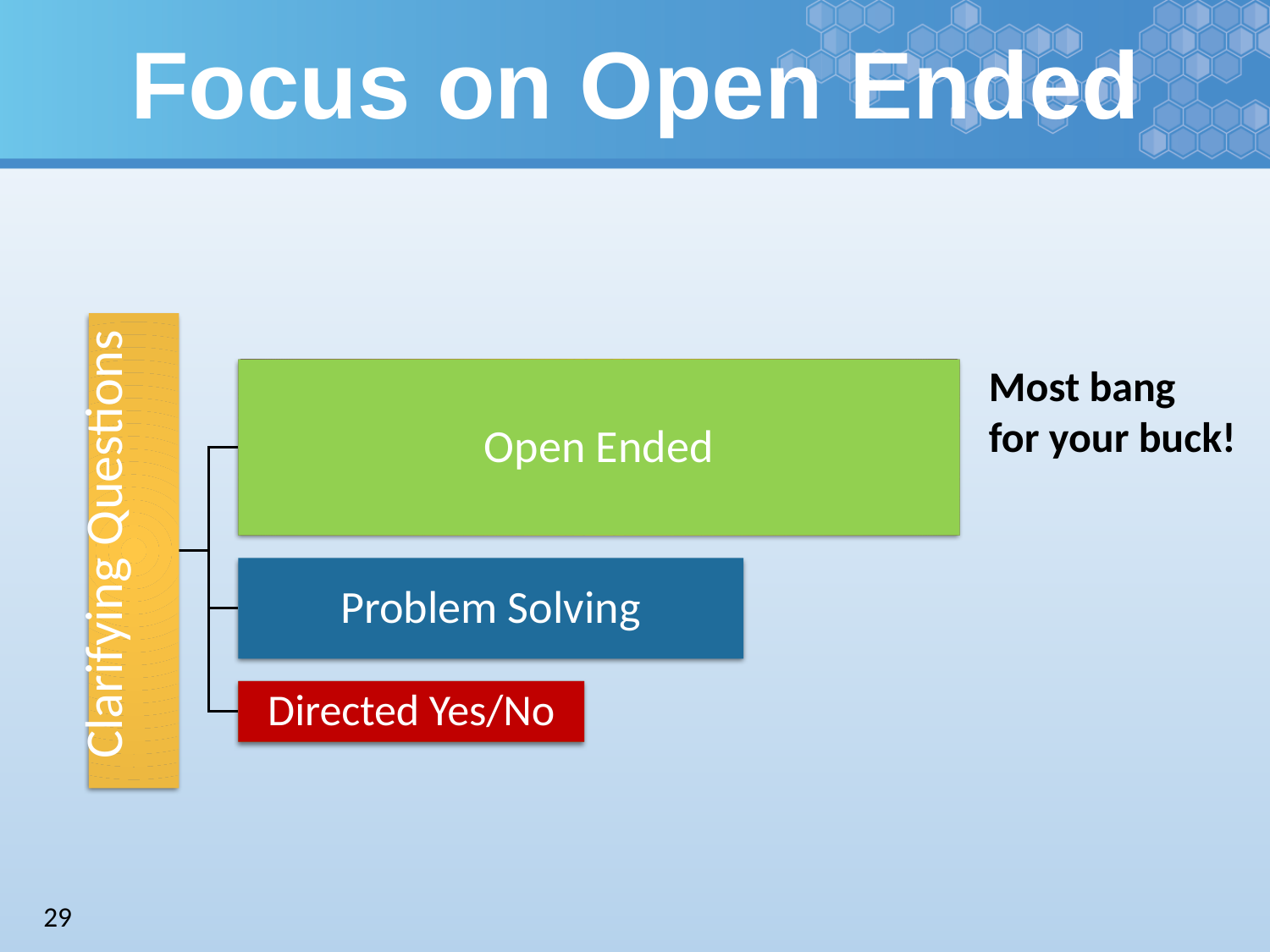

# Focus on Open Ended

Open Ended

 Clarifying Questions

Problem Solving

Directed Yes/No
Most bang
for your buck!

29